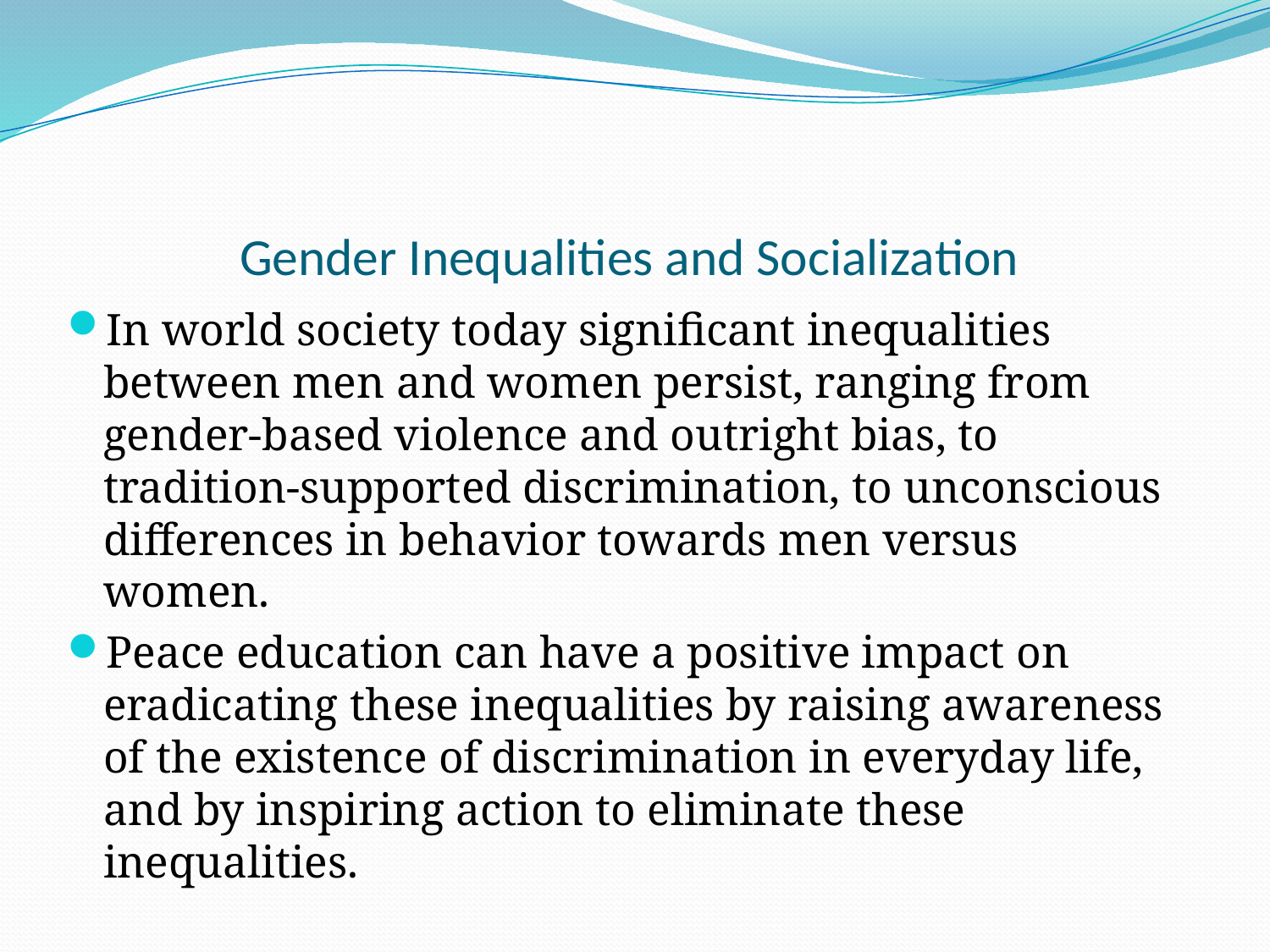

# Gender Inequalities and Socialization
In world society today significant inequalities between men and women persist, ranging from gender-based violence and outright bias, to tradition-supported discrimination, to unconscious differences in behavior towards men versus women.
Peace education can have a positive impact on eradicating these inequalities by raising awareness of the existence of discrimination in everyday life, and by inspiring action to eliminate these inequalities.